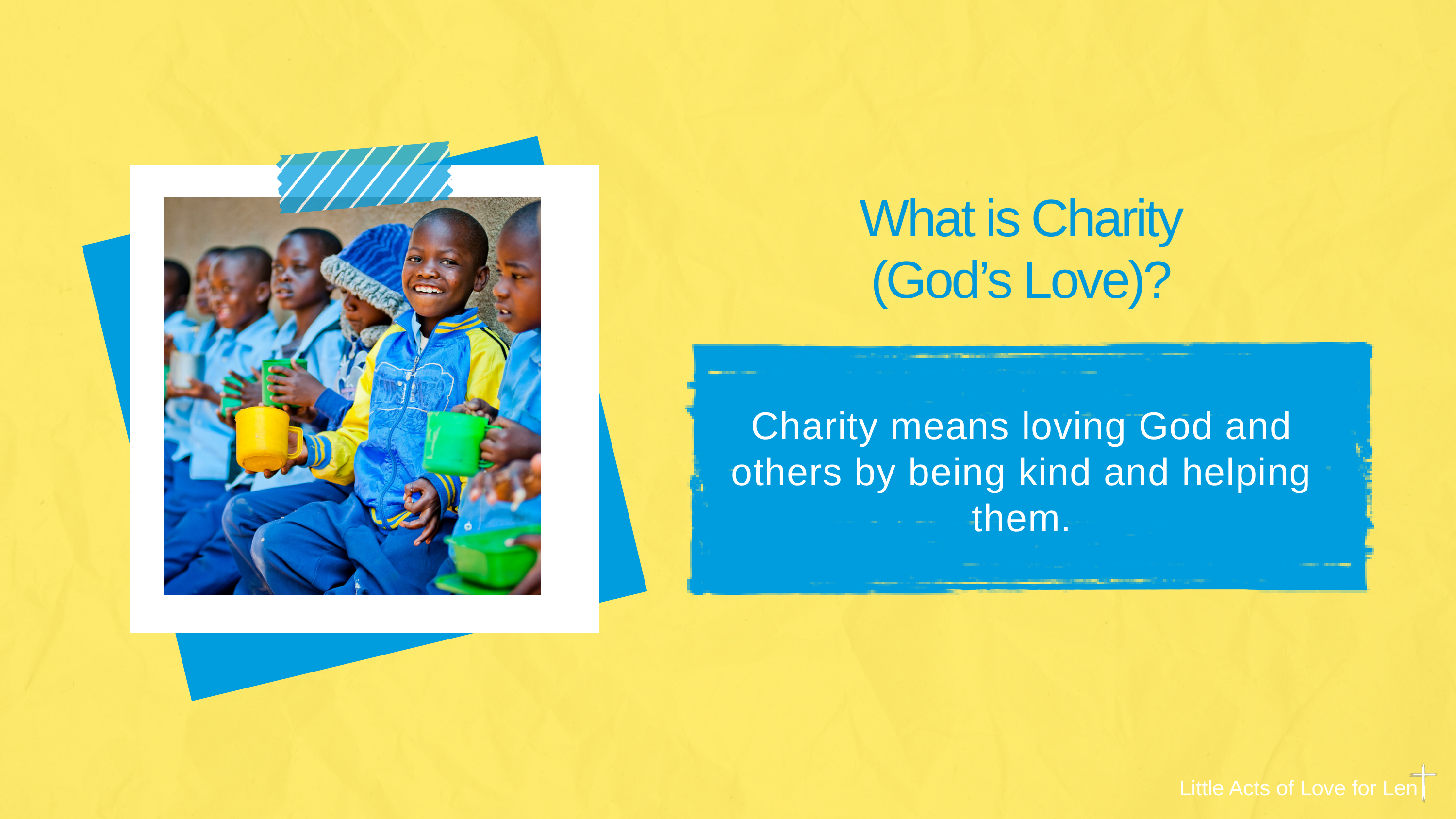

What is Charity
(God’s Love)?

Charity means loving God and others by being kind and helping them.

Little Acts of Love for Len